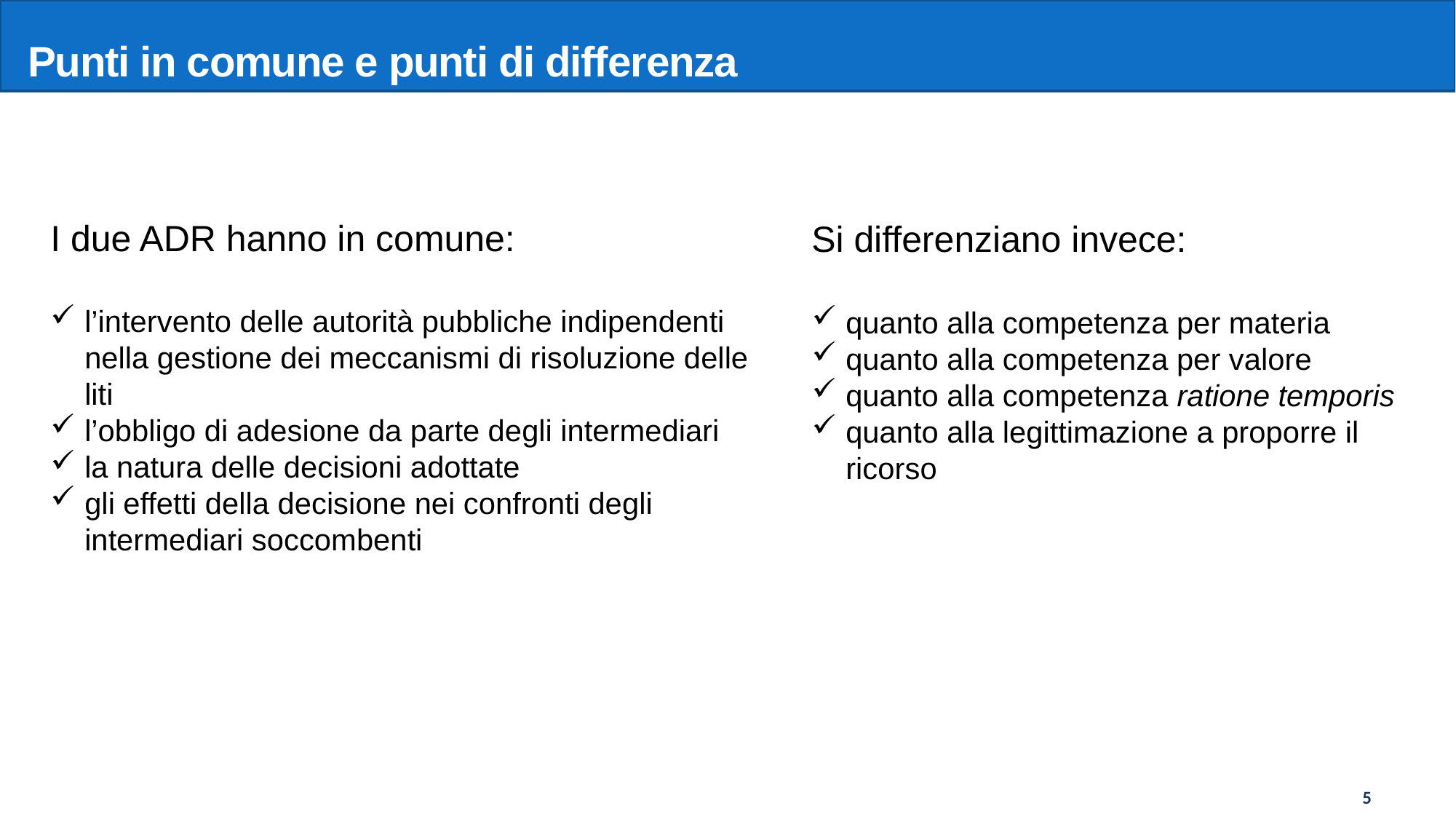

Punti in comune e punti di differenza
I due ADR hanno in comune:

l’intervento delle autorità pubbliche indipendenti nella gestione dei meccanismi di risoluzione delle liti
l’obbligo di adesione da parte degli intermediari
la natura delle decisioni adottate
gli effetti della decisione nei confronti degli intermediari soccombenti
Si differenziano invece:

quanto alla competenza per materia
quanto alla competenza per valore
quanto alla competenza ratione temporis
quanto alla legittimazione a proporre il ricorso